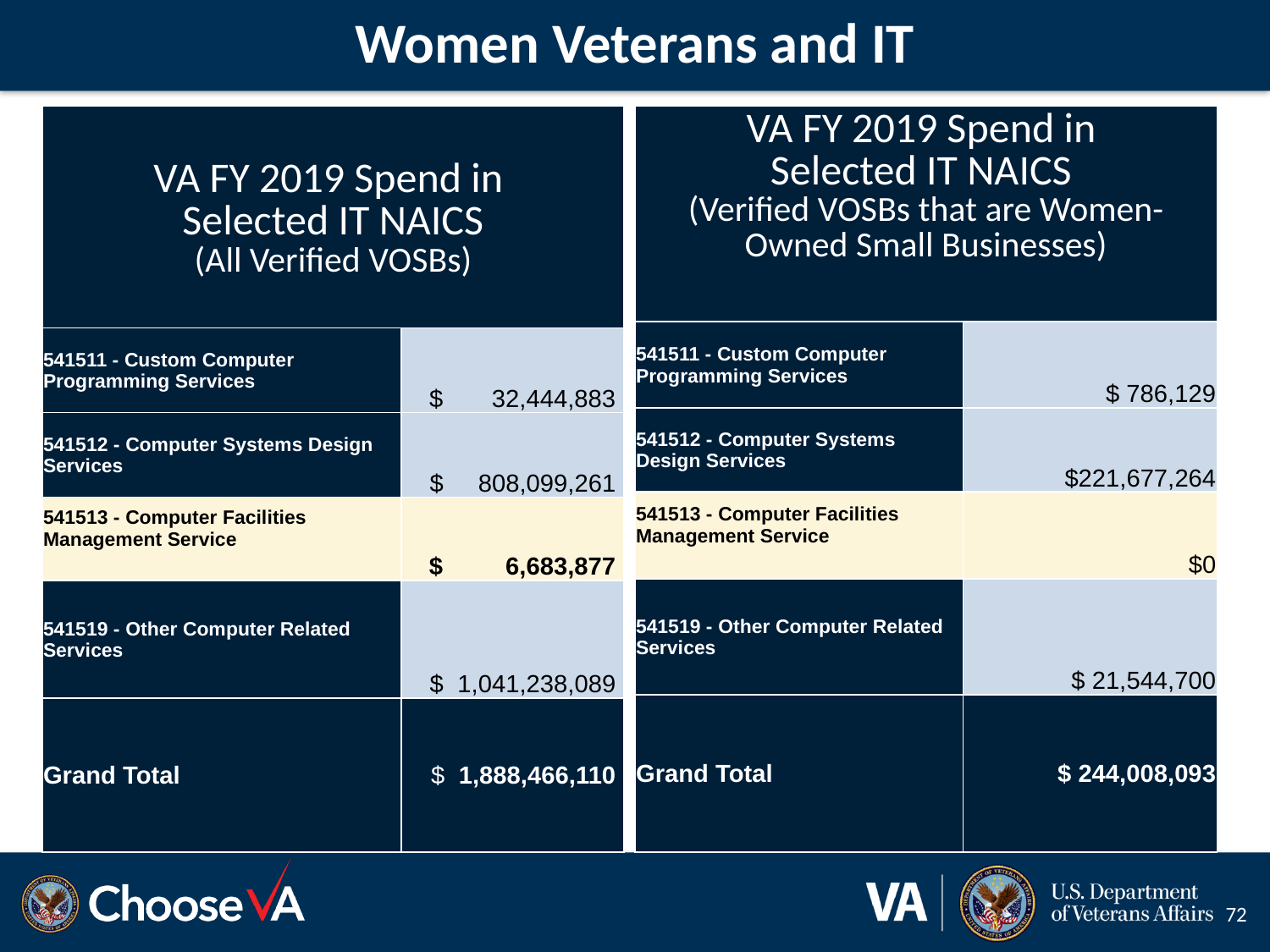

# Women Veterans and IT
| VA FY 2019 Spend in Selected IT NAICS (All Verified VOSBs) |  |
| --- | --- |
| 541511 - Custom Computer Programming Services | $ 32,444,883 |
| 541512 - Computer Systems Design Services | $ 808,099,261 |
| 541513 - Computer Facilities Management Service | $ 6,683,877 |
| 541519 - Other Computer Related Services | $ 1,041,238,089 |
| Grand Total | $ 1,888,466,110 |
| VA FY 2019 Spend in Selected IT NAICS (Verified VOSBs that are Women-Owned Small Businesses) |  |
| --- | --- |
| 541511 - Custom Computer Programming Services | $ 786,129 |
| 541512 - Computer Systems Design Services | $221,677,264 |
| 541513 - Computer Facilities Management Service | $0 |
| 541519 - Other Computer Related Services | $ 21,544,700 |
| Grand Total | $ 244,008,093 |
72